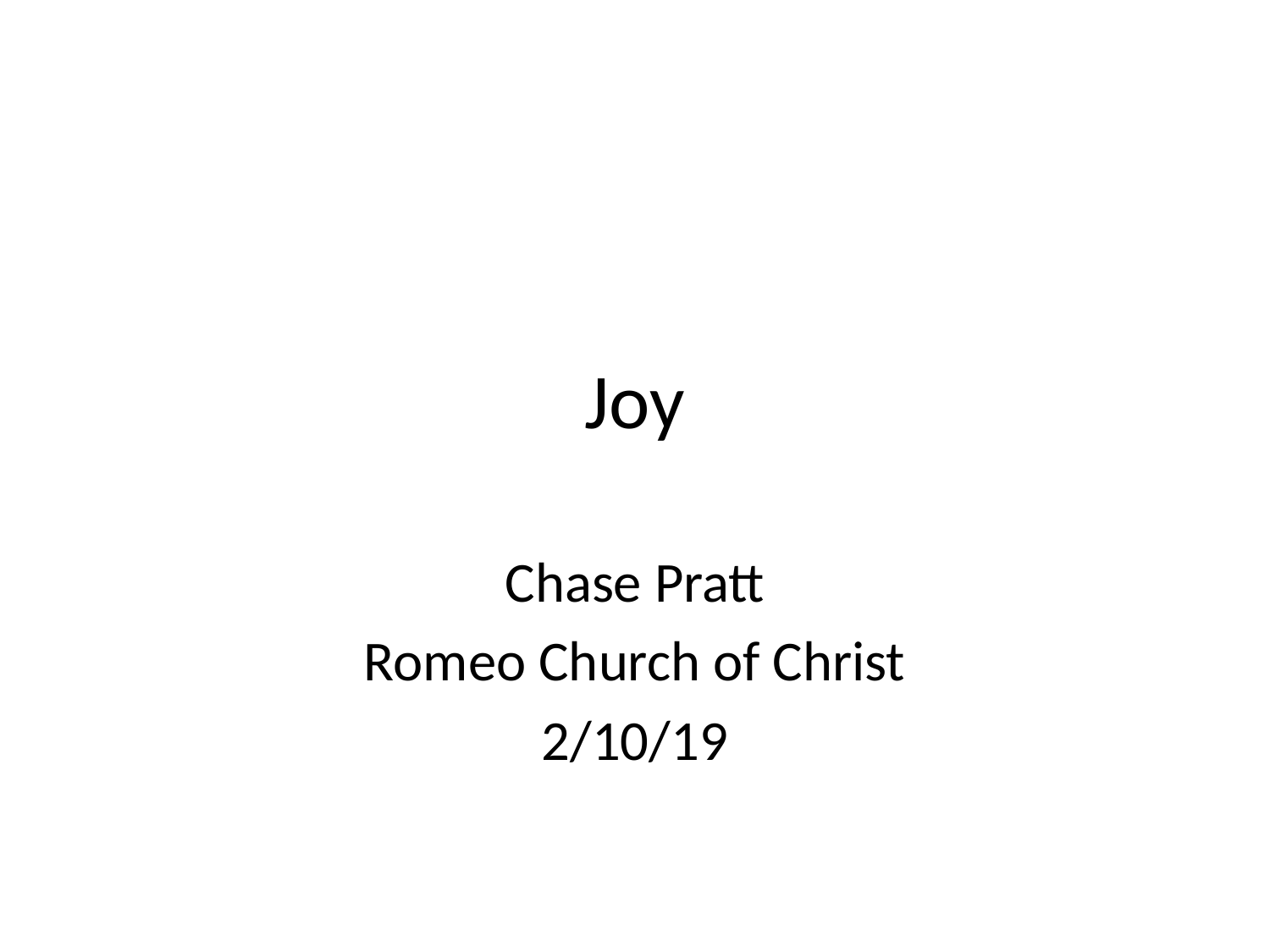

# Joy
Chase Pratt
Romeo Church of Christ
2/10/19